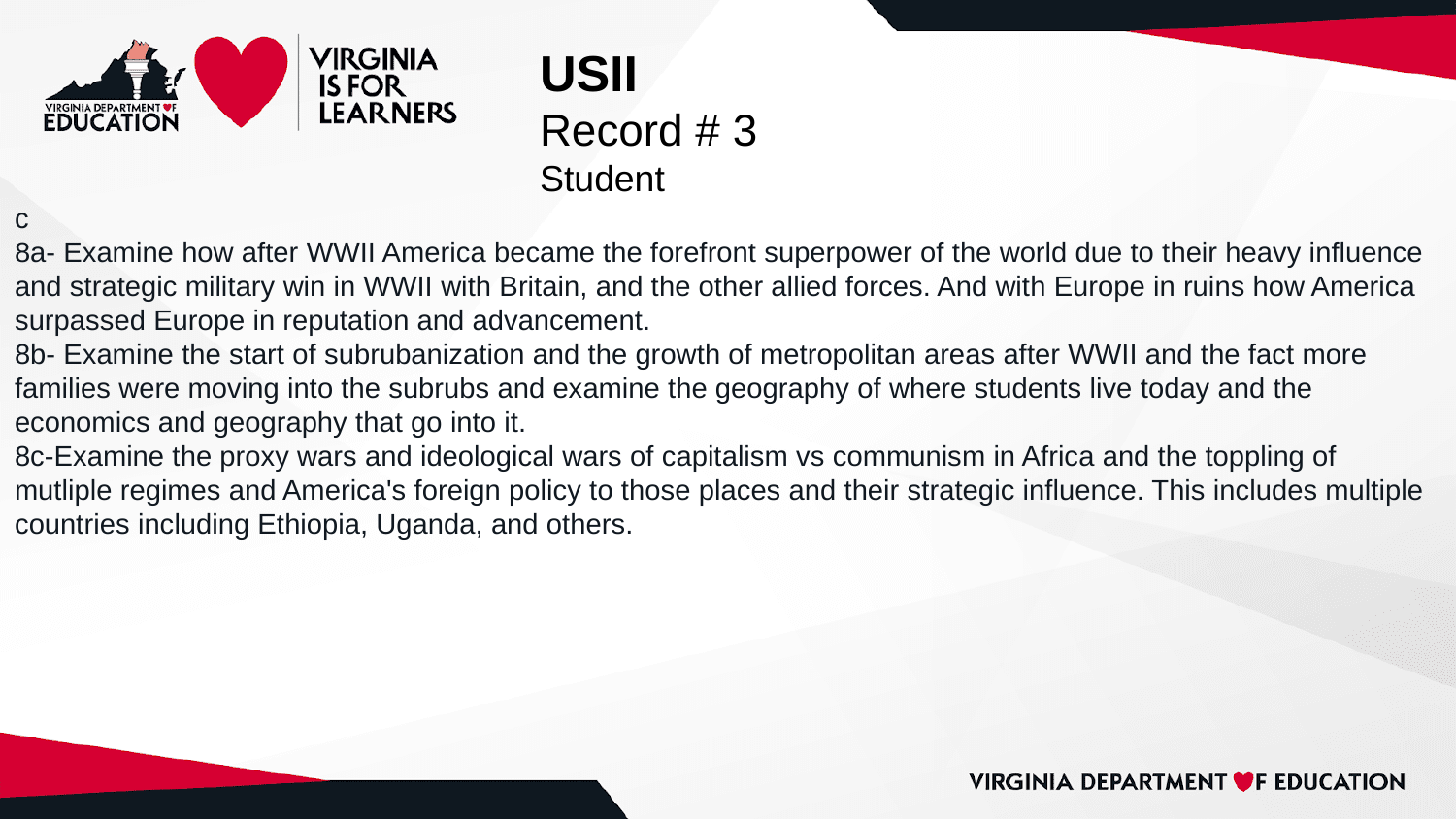

# USII
Record # 3
Student
c
8a- Examine how after WWII America became the forefront superpower of the world due to their heavy influence and strategic military win in WWII with Britain, and the other allied forces. And with Europe in ruins how America surpassed Europe in reputation and advancement.
8b- Examine the start of subrubanization and the growth of metropolitan areas after WWII and the fact more families were moving into the subrubs and examine the geography of where students live today and the economics and geography that go into it.
8c-Examine the proxy wars and ideological wars of capitalism vs communism in Africa and the toppling of mutliple regimes and America's foreign policy to those places and their strategic influence. This includes multiple countries including Ethiopia, Uganda, and others.